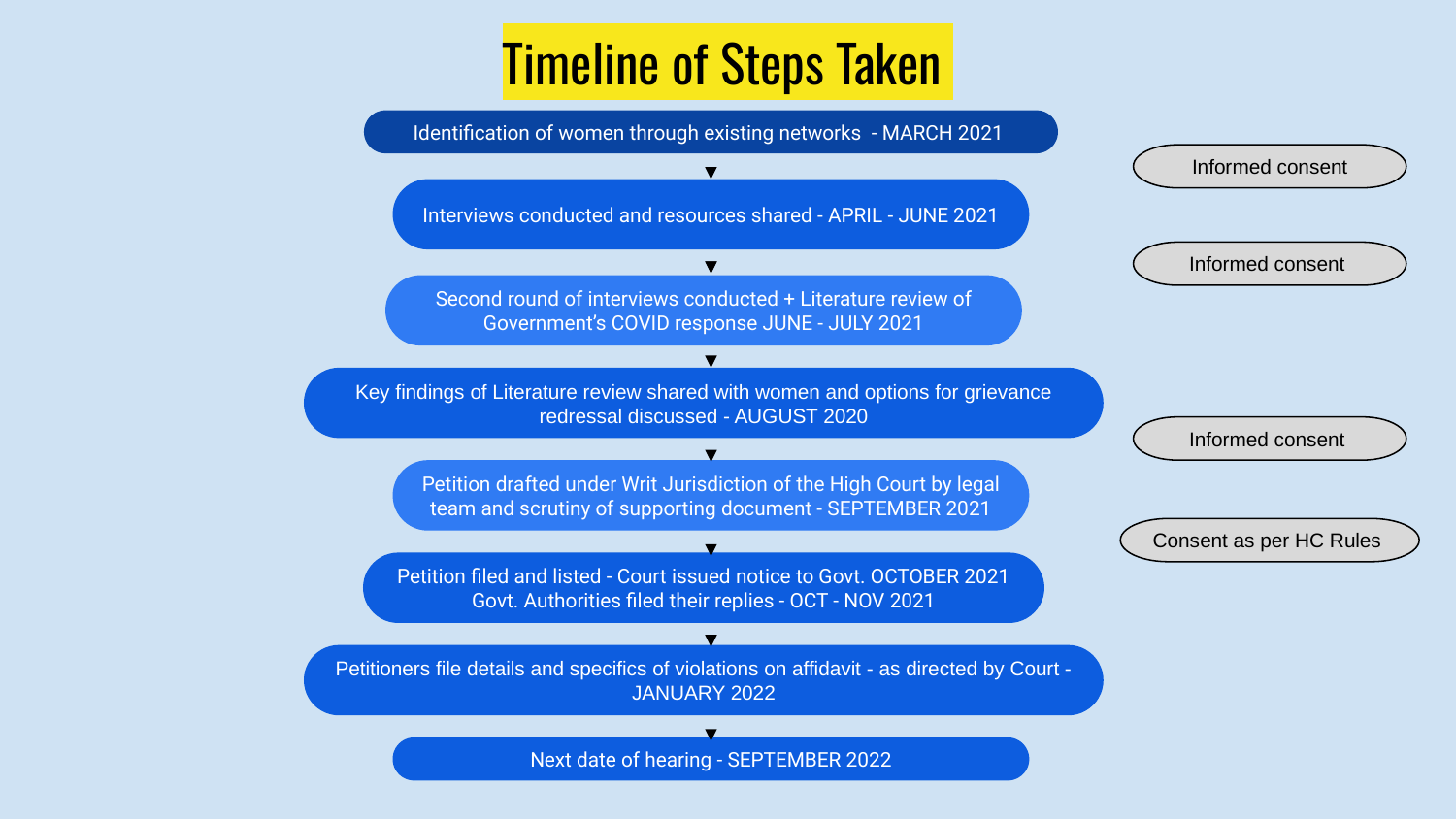

# Timeline of Steps Taken

Identification of women through existing networks  - MARCH 2021
Informed consent
Interviews conducted and resources shared - APRIL - JUNE 2021
Informed consent
Second round of interviews conducted + Literature review of Government’s COVID response JUNE - JULY 2021
Key findings of Literature review shared with women and options for grievance redressal discussed - AUGUST 2020
Informed consent
Petition drafted under Writ Jurisdiction of the High Court by legal team and scrutiny of supporting document - SEPTEMBER 2021
Consent as per HC Rules
Petition filed and listed - Court issued notice to Govt. OCTOBER 2021
Govt. Authorities filed their replies - OCT - NOV 2021
Petitioners file details and specifics of violations on affidavit - as directed by Court - JANUARY 2022
Next date of hearing - SEPTEMBER 2022